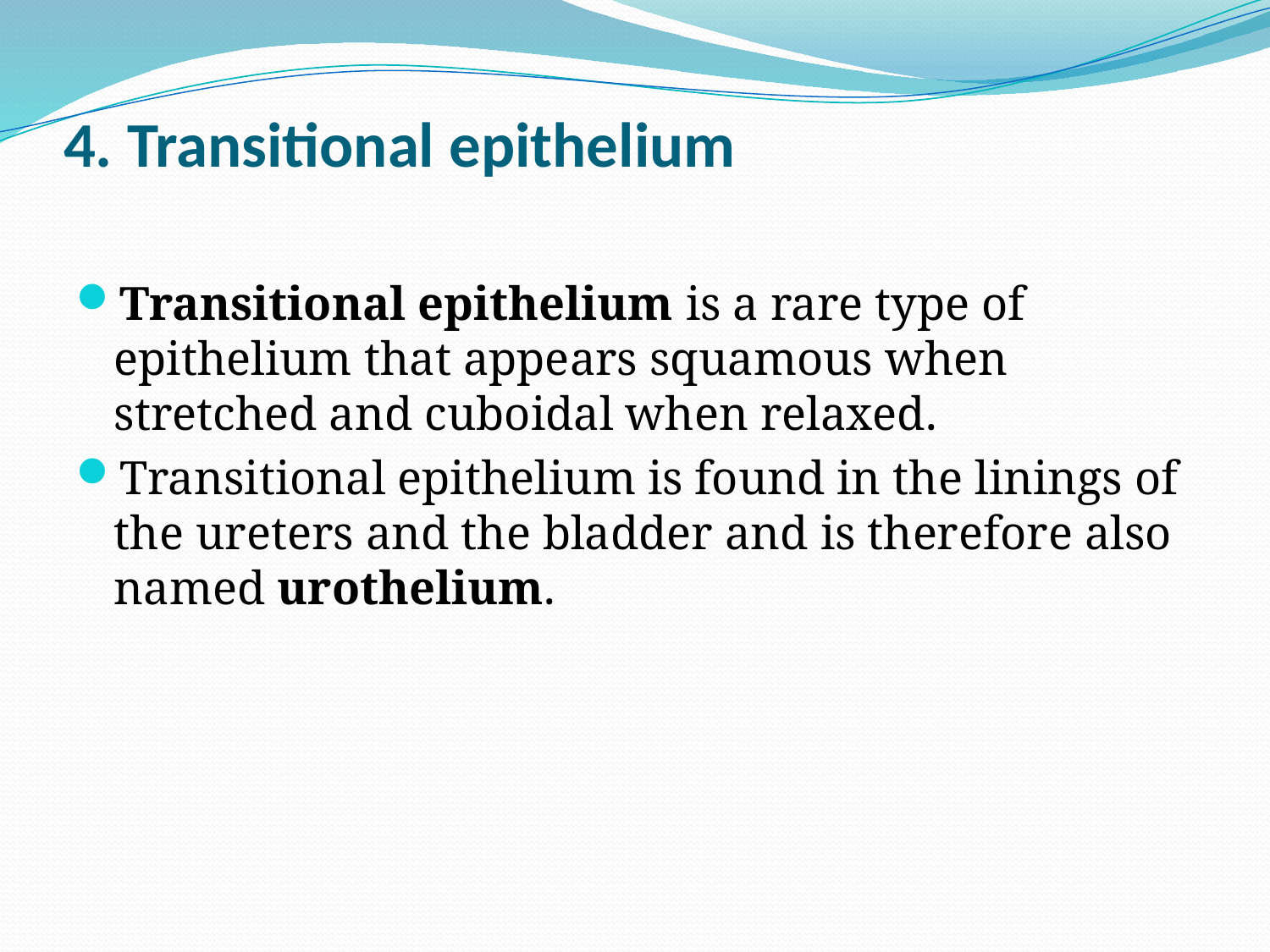

# 4. Transitional epithelium
Transitional epithelium is a rare type of epithelium that appears squamous when stretched and cuboidal when relaxed.
Transitional epithelium is found in the linings of the ureters and the bladder and is therefore also named urothelium.